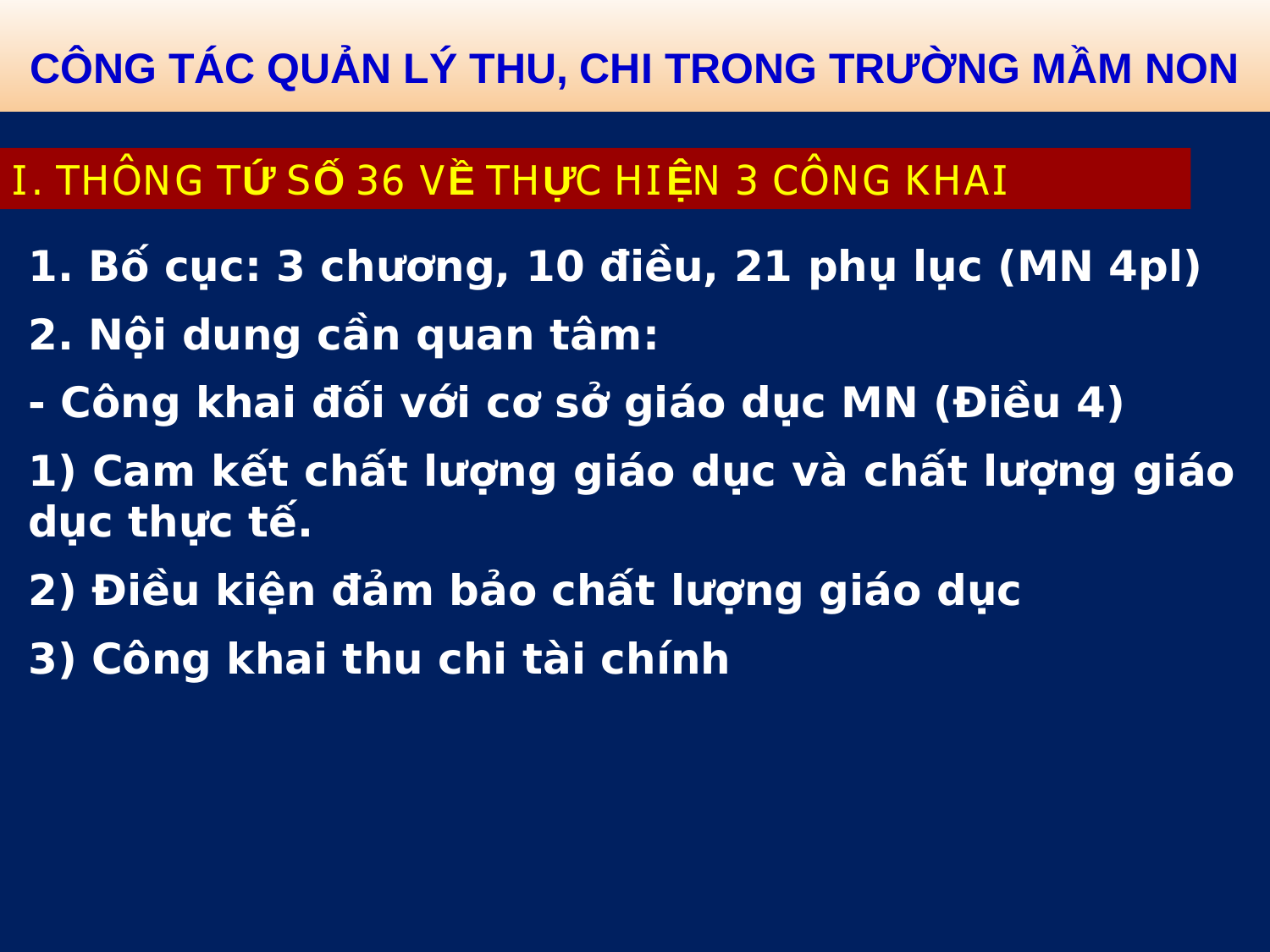

CÔNG TÁC QUẢN LÝ THU, CHI TRONG TRƯỜNG MẦM NON
I. THÔNG TỨ SỐ 36 VỀ THỰC HIỆN 3 CÔNG KHAI
1. Bố cục: 3 chương, 10 điều, 21 phụ lục (MN 4pl)
2. Nội dung cần quan tâm:
- Công khai đối với cơ sở giáo dục MN (Điều 4)
1) Cam kết chất lượng giáo dục và chất lượng giáo dục thực tế.
2) Điều kiện đảm bảo chất lượng giáo dục
3) Công khai thu chi tài chính